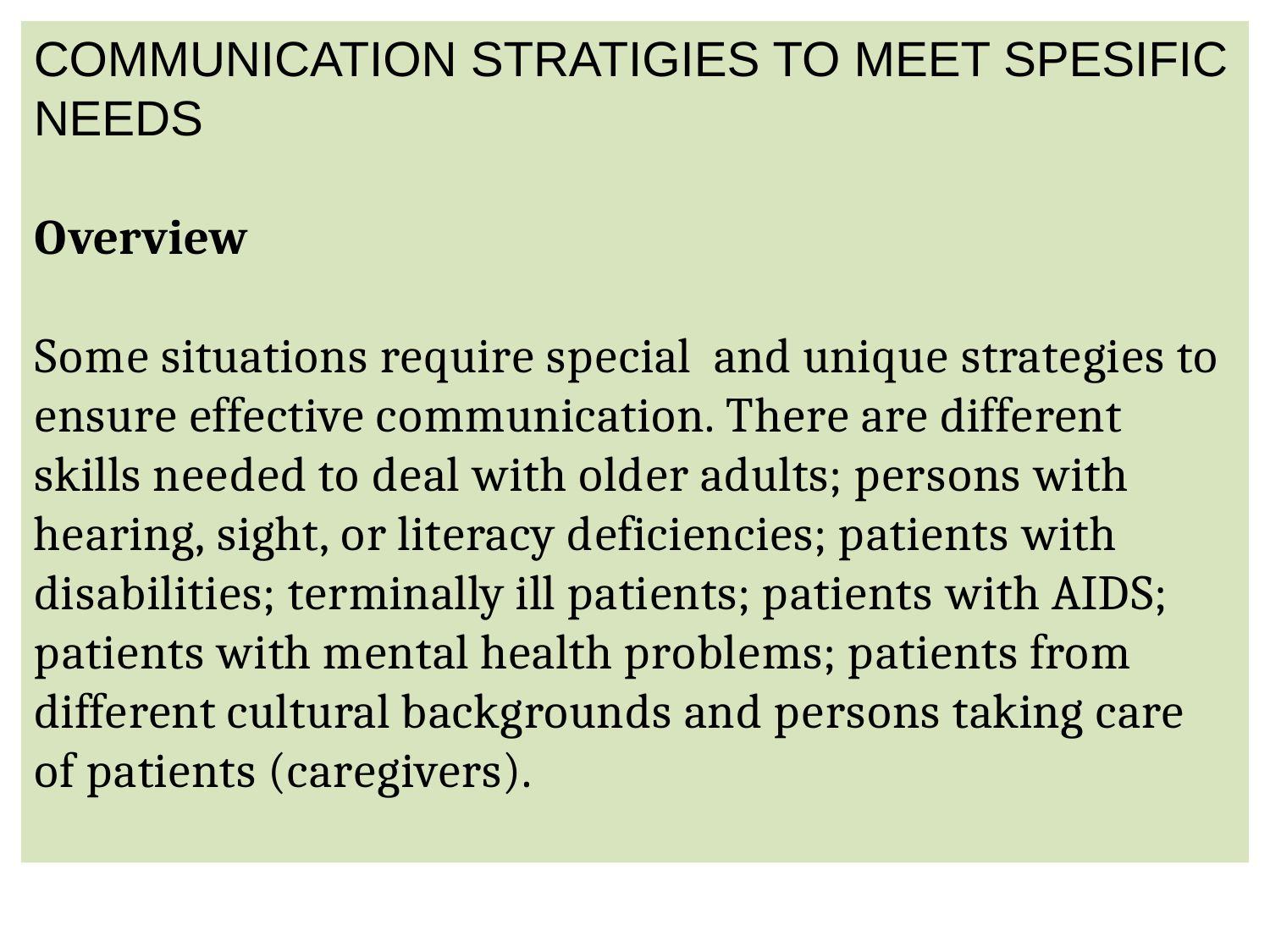

COMMUNICATION STRATIGIES TO MEET SPESIFIC NEEDS

Overview

Some situations require special  and unique strategies to ensure effective communication. There are different skills needed to deal with older adults; persons with hearing, sight, or literacy deficiencies; patients with disabilities; terminally ill patients; patients with AIDS; patients with mental health problems; patients from different cultural backgrounds and persons taking care of patients (caregivers).